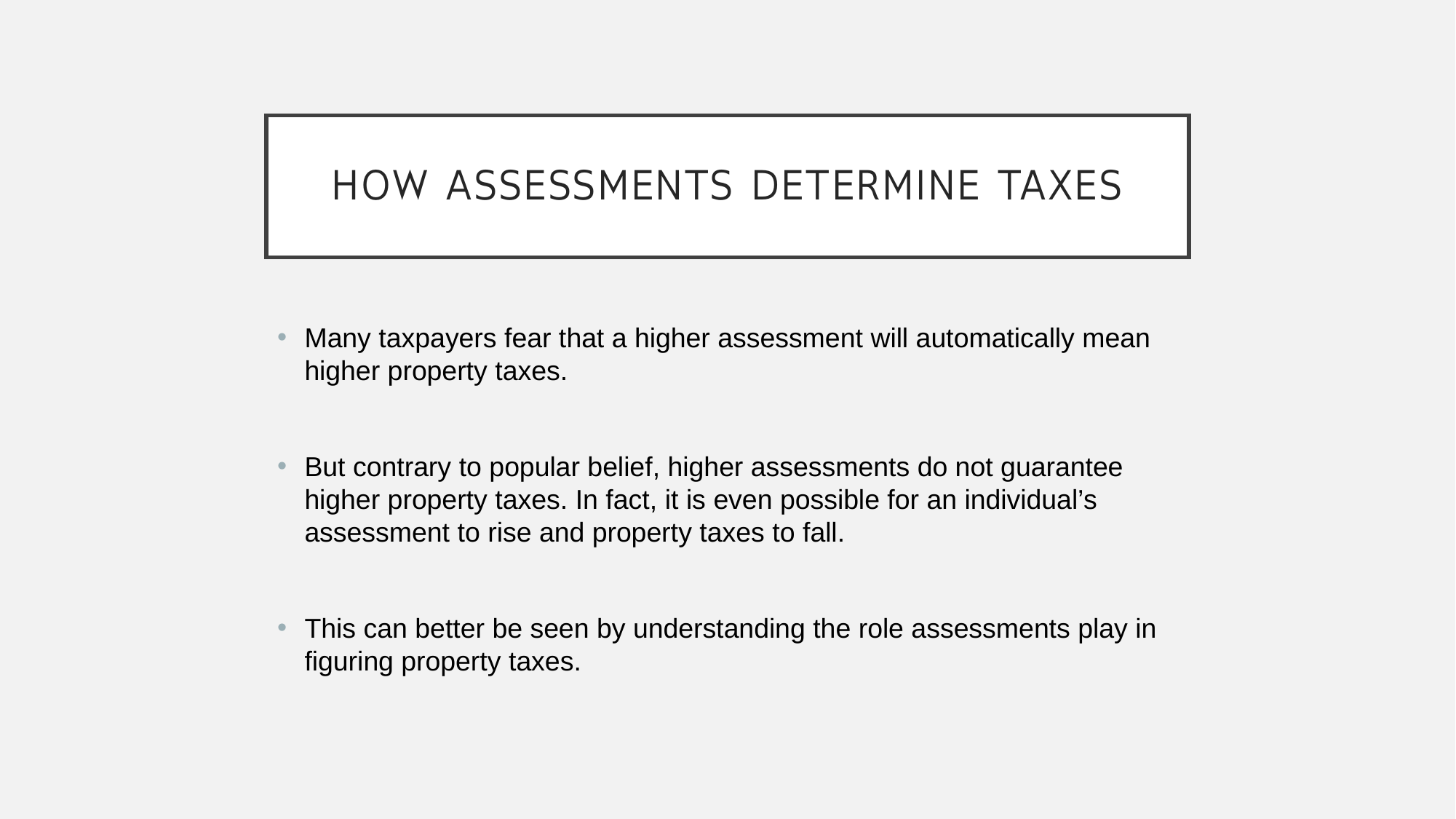

# How assessments determine taxes
Many taxpayers fear that a higher assessment will automatically mean higher property taxes.

But contrary to popular belief, higher assessments do not guarantee higher property taxes. In fact, it is even possible for an individual’s assessment to rise and property taxes to fall.

This can better be seen by understanding the role assessments play in figuring property taxes.